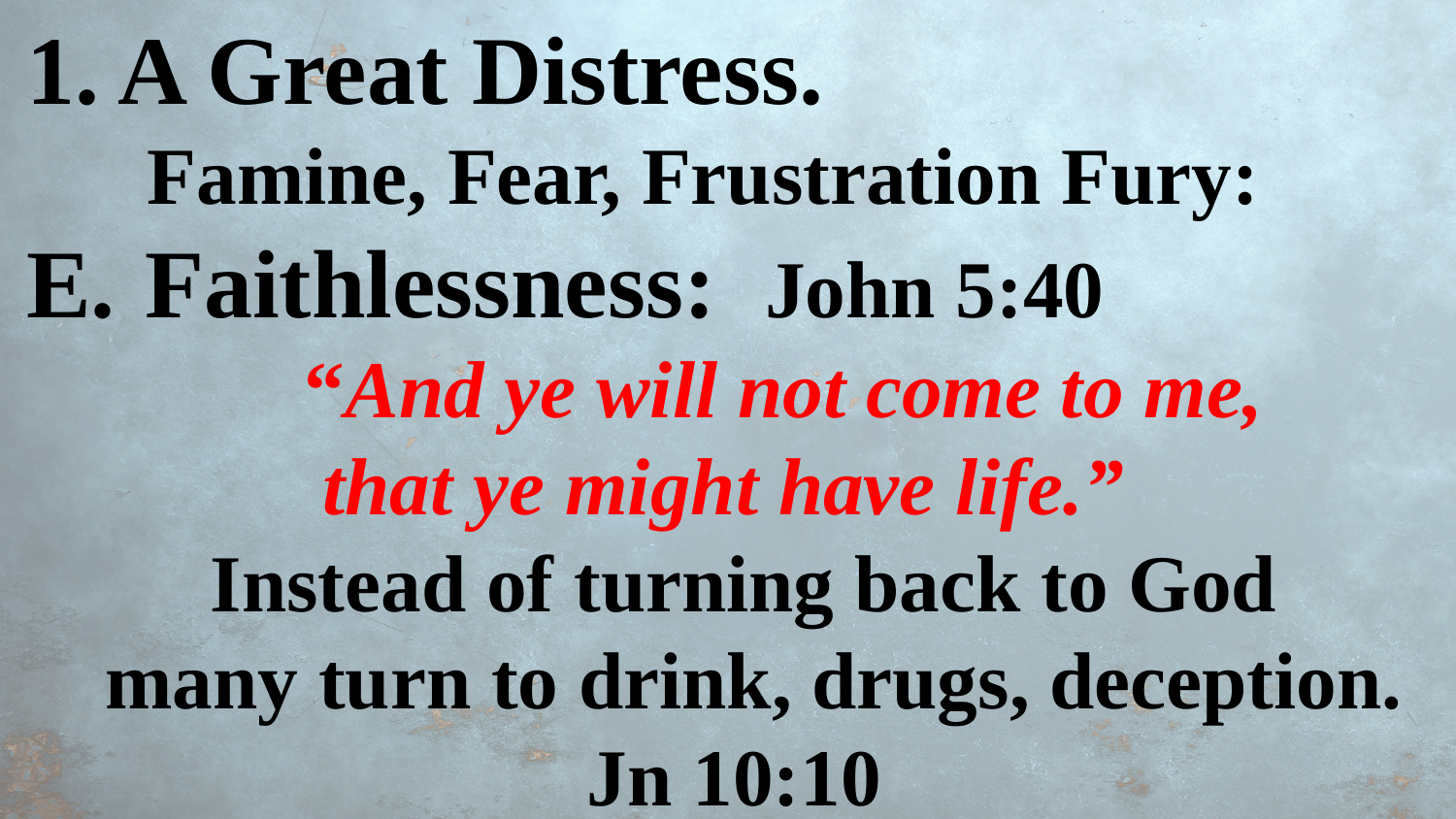

1. A Great Distress.
      Famine, Fear, Frustration Fury:
Faithlessness:  John 5:40
      “And ye will not come to me,
that ye might have life.”
 Instead of turning back to God
  many turn to drink, drugs, deception.
Jn 10:10